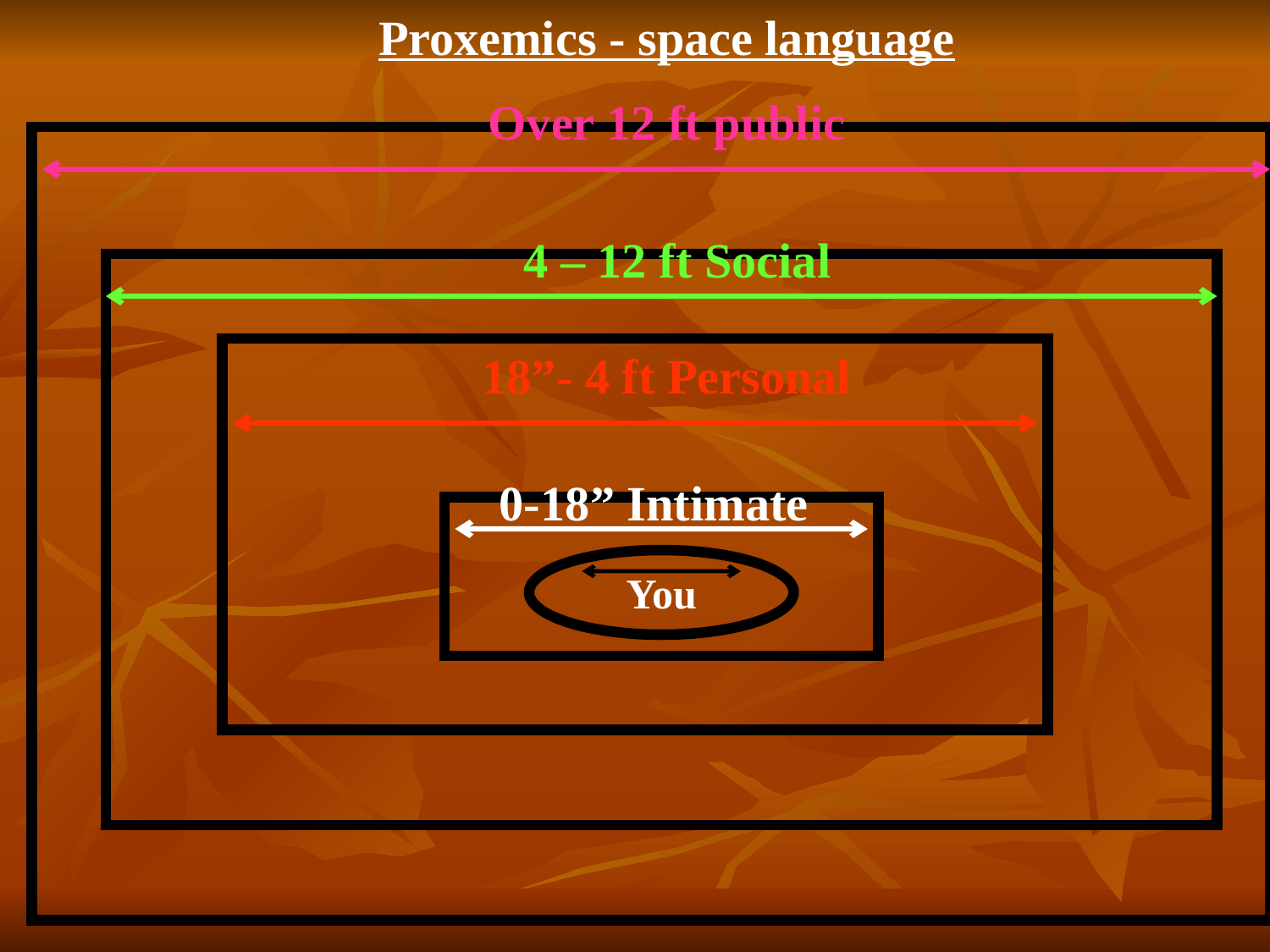

Proxemics - space language
Over 12 ft public

4 – 12 ft Social

18”- 4 ft Personal

0-18” Intimate

You